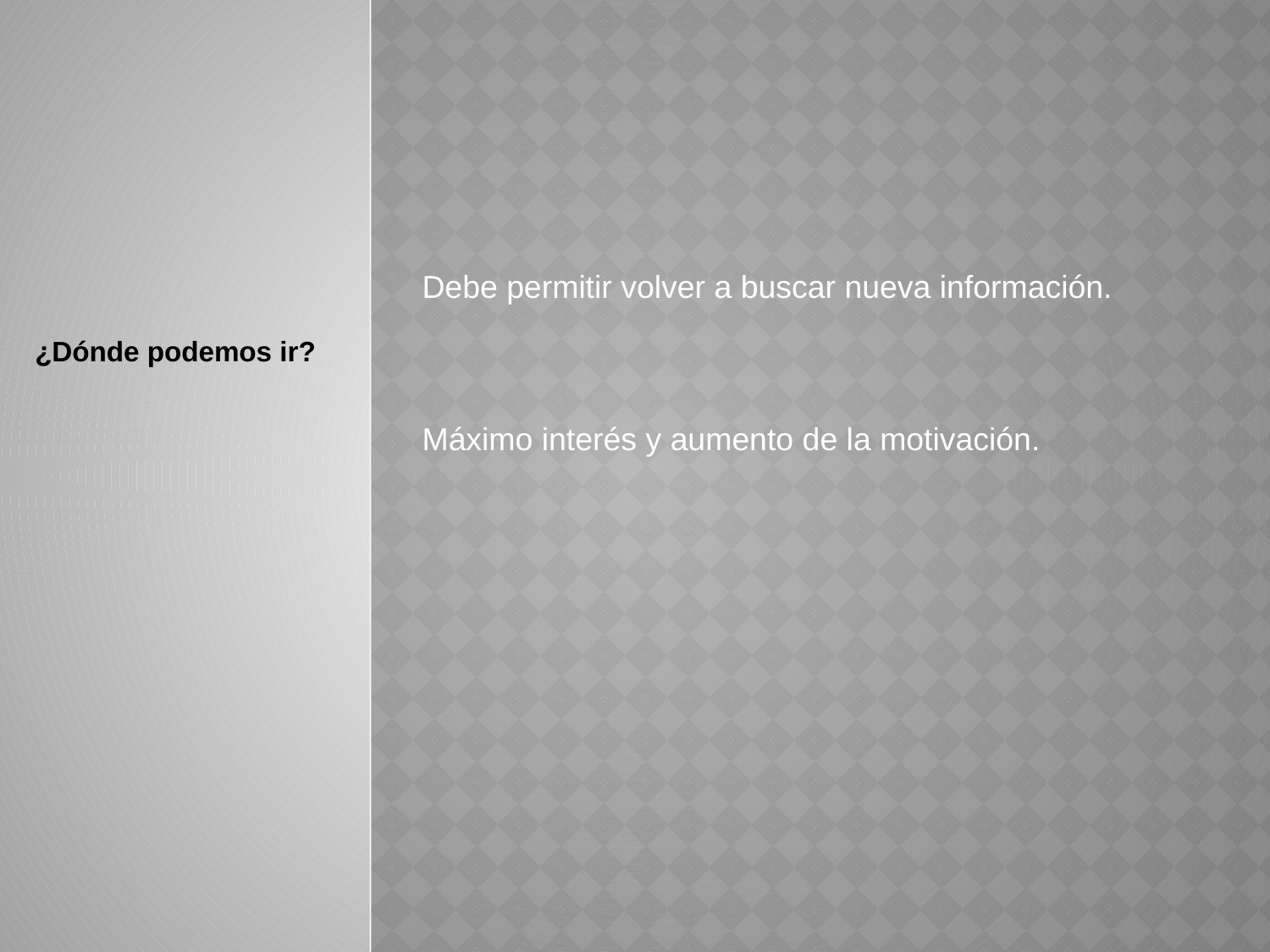

Debe permitir volver a buscar nueva información.

Máximo interés y aumento de la motivación.
¿Dónde podemos ir?